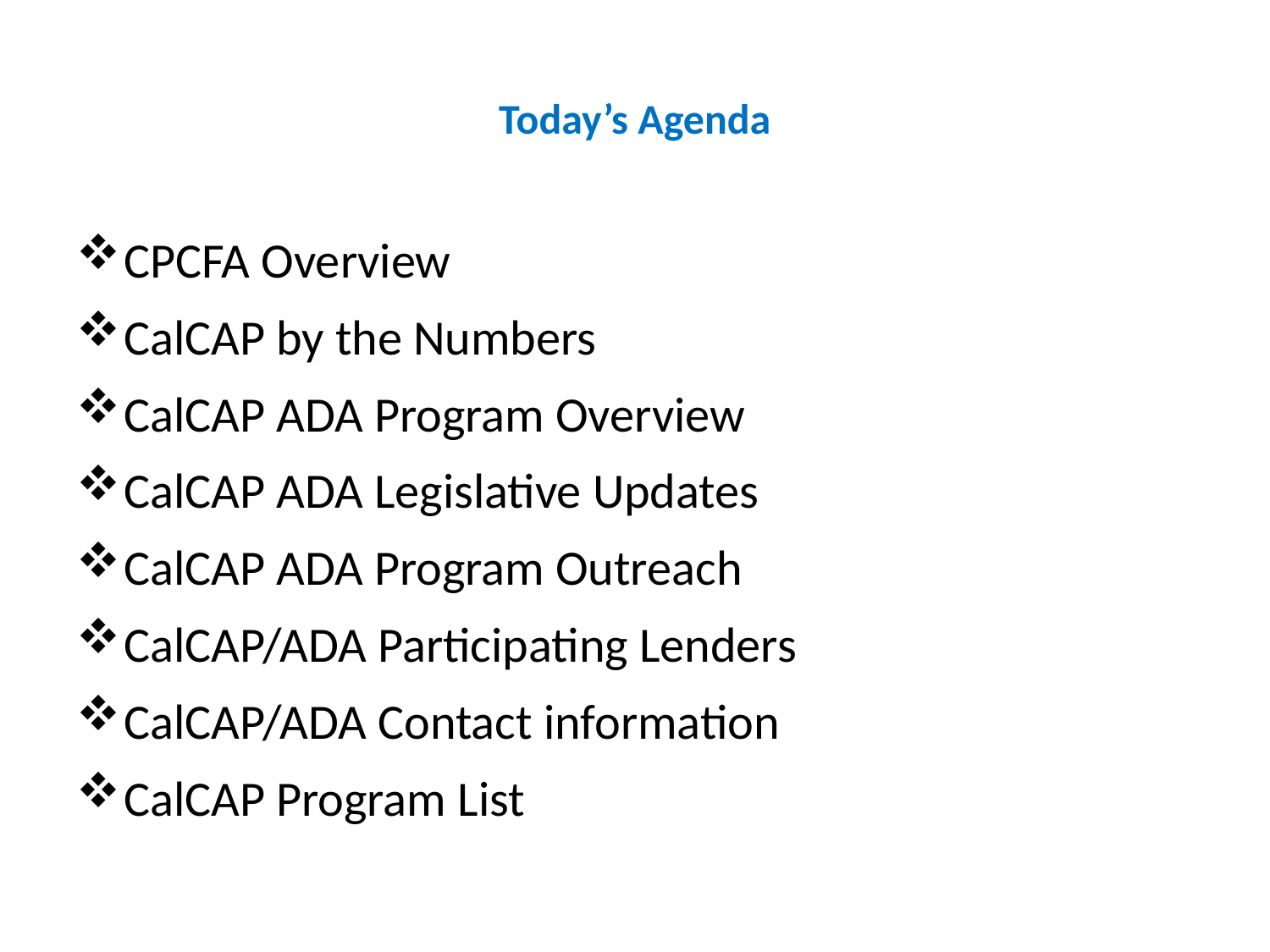

# Today’s Agenda
CPCFA Overview
CalCAP by the Numbers
CalCAP ADA Program Overview
CalCAP ADA Legislative Updates
CalCAP ADA Program Outreach
CalCAP/ADA Participating Lenders
CalCAP/ADA Contact information
CalCAP Program List